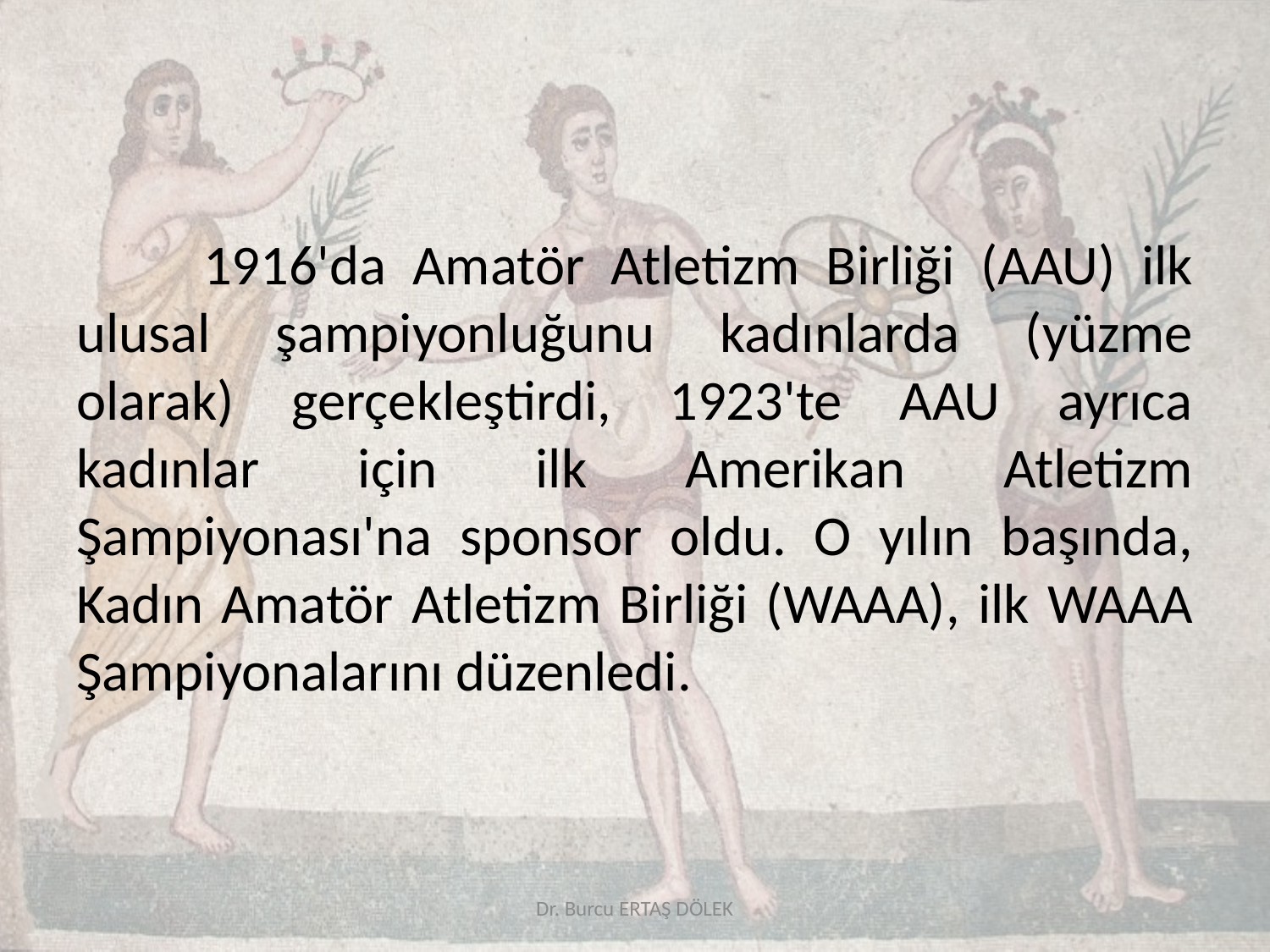

1916'da Amatör Atletizm Birliği (AAU) ilk ulusal şampiyonluğunu kadınlarda (yüzme olarak) gerçekleştirdi, 1923'te AAU ayrıca kadınlar için ilk Amerikan Atletizm Şampiyonası'na sponsor oldu. O yılın başında, Kadın Amatör Atletizm Birliği (WAAA), ilk WAAA Şampiyonalarını düzenledi.
Dr. Burcu ERTAŞ DÖLEK